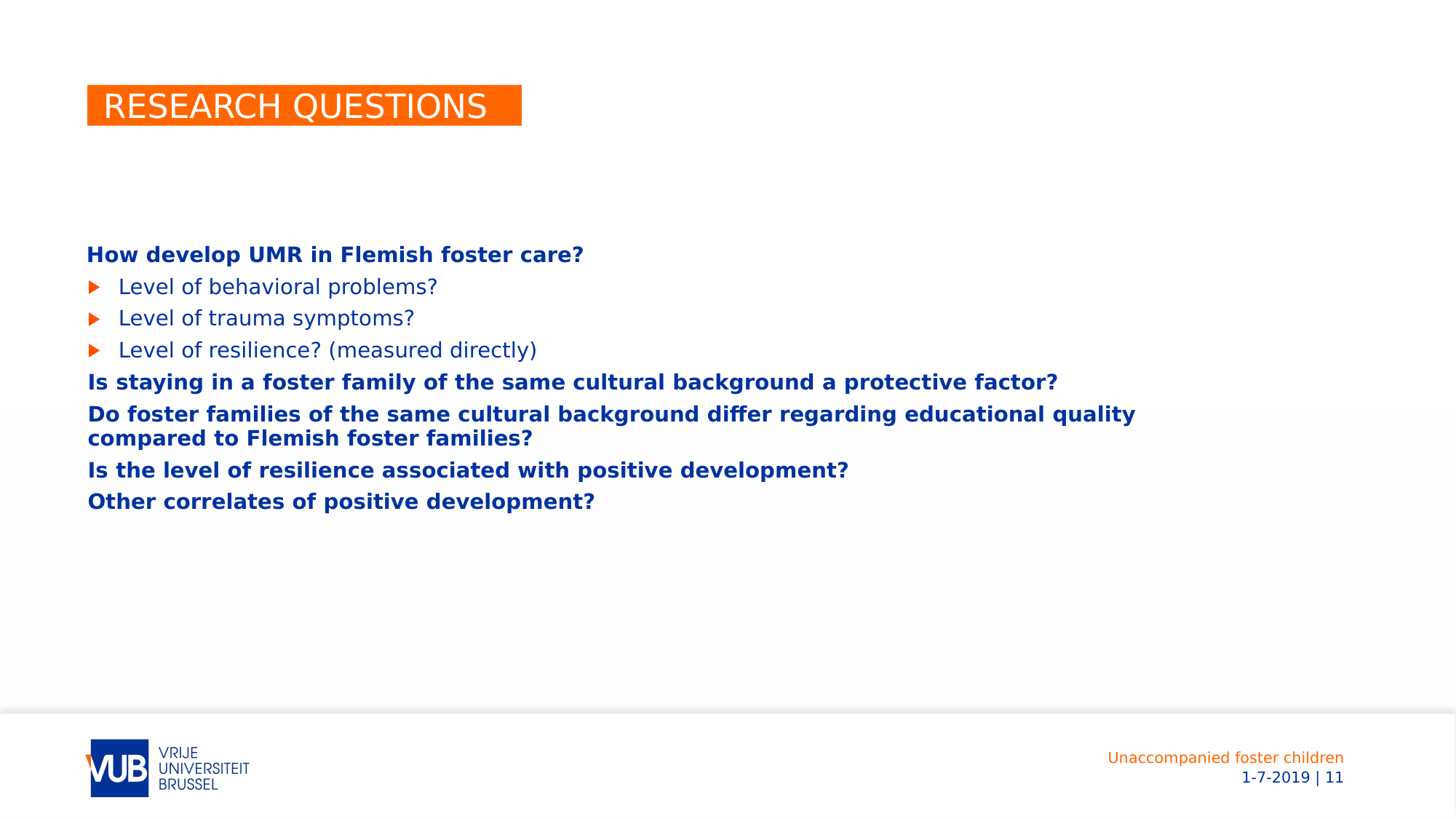

# Research questions
How develop UMR in Flemish foster care?
Level of behavioral problems?
Level of trauma symptoms?
Level of resilience? (measured directly)
Is staying in a foster family of the same cultural background a protective factor?
Do foster families of the same cultural background differ regarding educational quality compared to Flemish foster families?
Is the level of resilience associated with positive development?
Other correlates of positive development?

Unaccompanied foster children
 1-7-2019 | 11